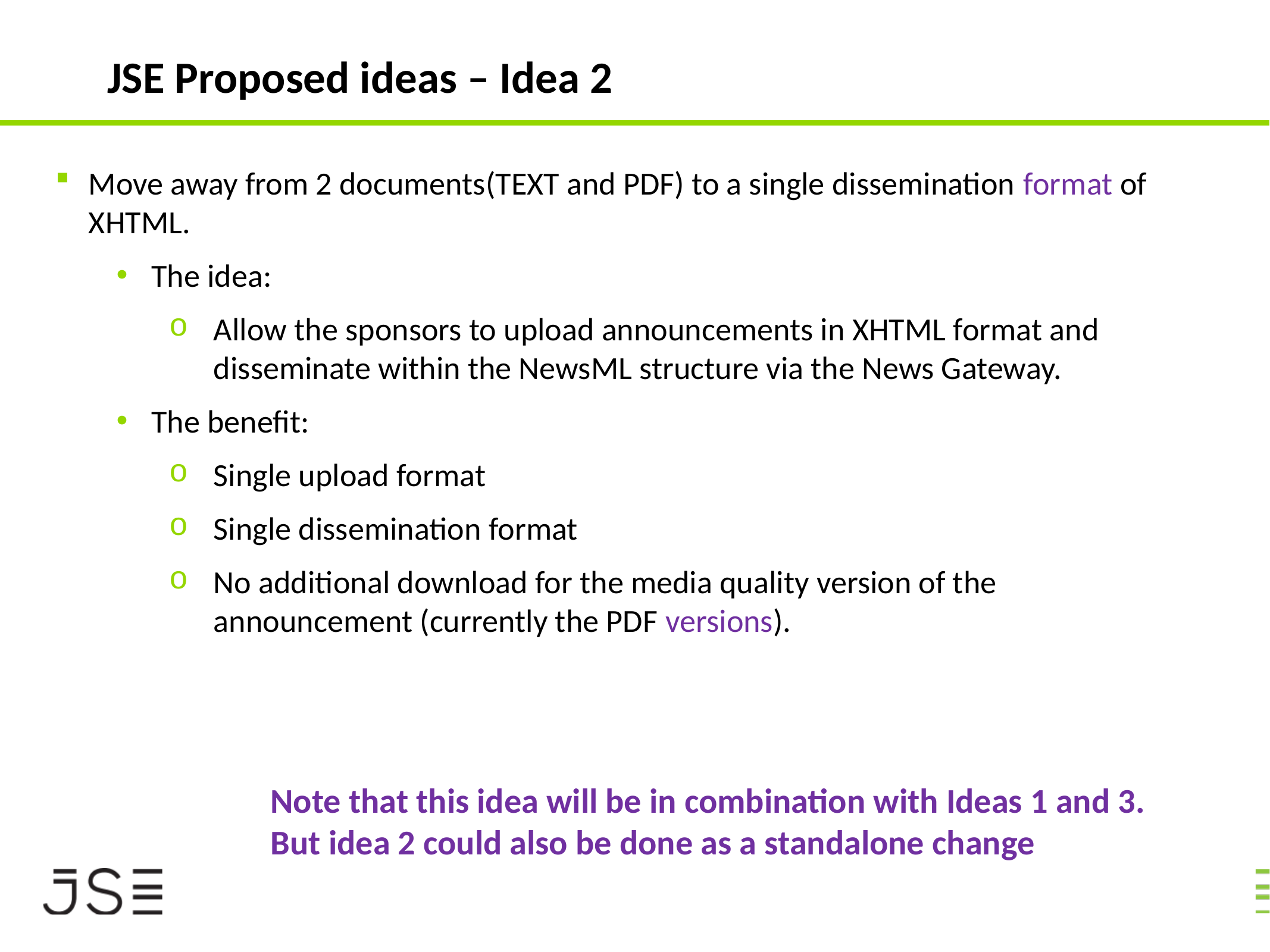

JSE Proposed ideas – Idea 2
Move away from 2 documents(TEXT and PDF) to a single dissemination format of XHTML.
The idea:
Allow the sponsors to upload announcements in XHTML format and disseminate within the NewsML structure via the News Gateway.
The benefit:
Single upload format
Single dissemination format
No additional download for the media quality version of the announcement (currently the PDF versions).

Note that this idea will be in combination with Ideas 1 and 3. But idea 2 could also be done as a standalone change